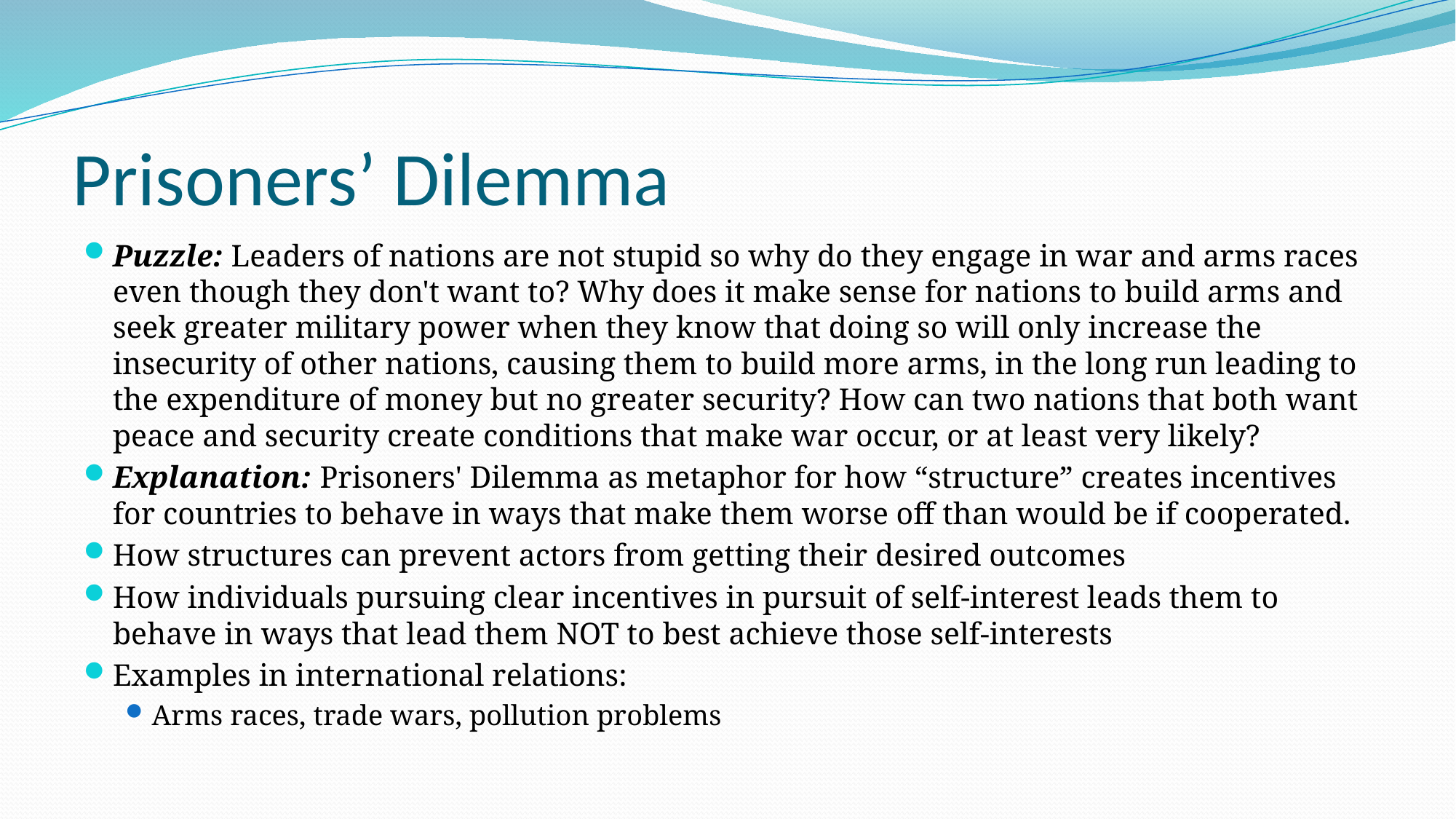

# Prisoners’ Dilemma
Puzzle: Leaders of nations are not stupid so why do they engage in war and arms races even though they don't want to? Why does it make sense for nations to build arms and seek greater military power when they know that doing so will only increase the insecurity of other nations, causing them to build more arms, in the long run leading to the expenditure of money but no greater security? How can two nations that both want peace and security create conditions that make war occur, or at least very likely?
Explanation: Prisoners' Dilemma as metaphor for how “structure” creates incentives for countries to behave in ways that make them worse off than would be if cooperated.
How structures can prevent actors from getting their desired outcomes
How individuals pursuing clear incentives in pursuit of self-interest leads them to behave in ways that lead them NOT to best achieve those self-interests
Examples in international relations:
Arms races, trade wars, pollution problems